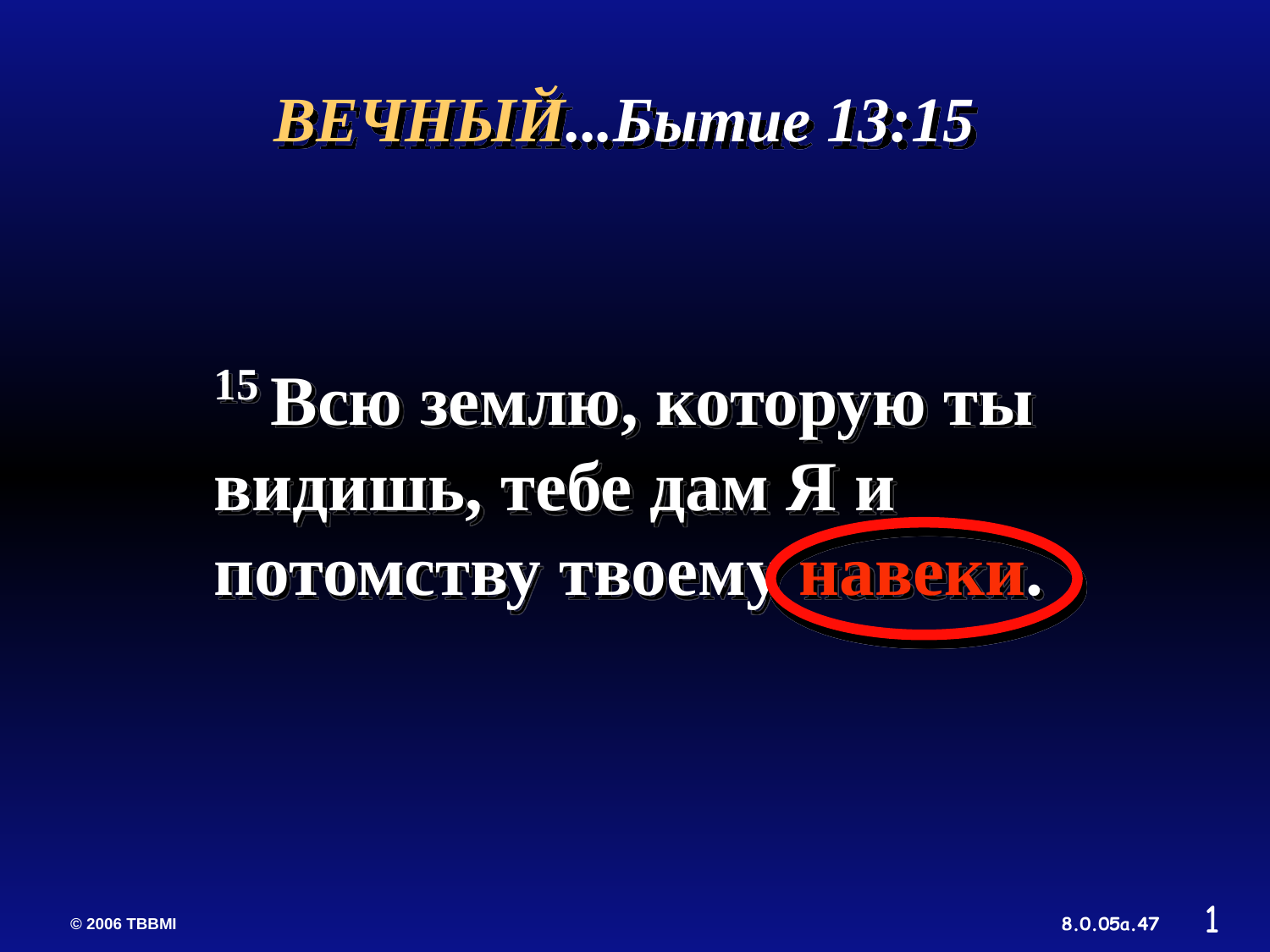

ВЕЧНЫЙ...Бытие 13:15

15 Всю землю, которую ты видишь, тебе дам Я и потомству твоему навеки.

1
47